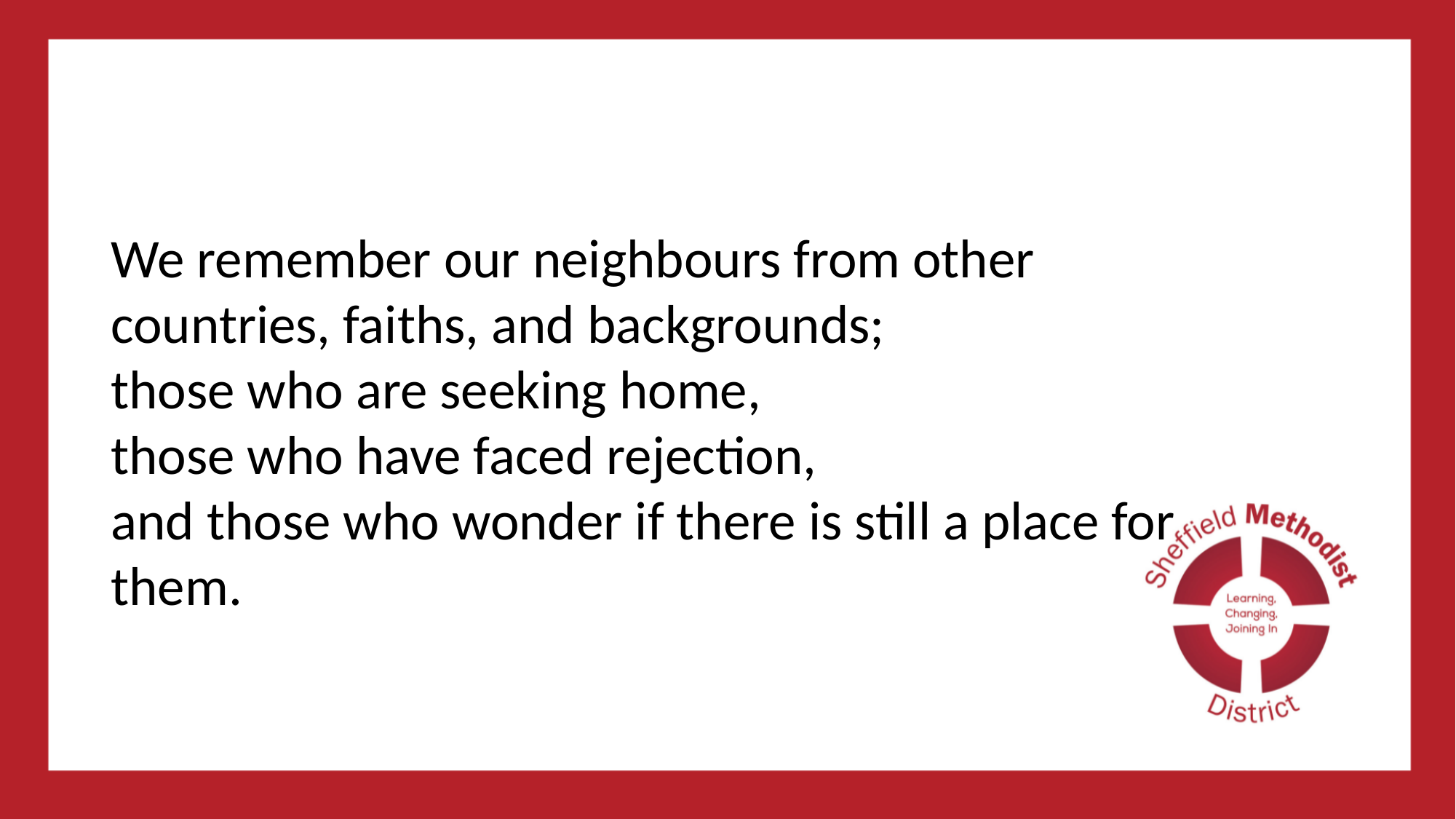

#
We remember our neighbours from other countries, faiths, and backgrounds;
those who are seeking home,
those who have faced rejection,
and those who wonder if there is still a place for them.